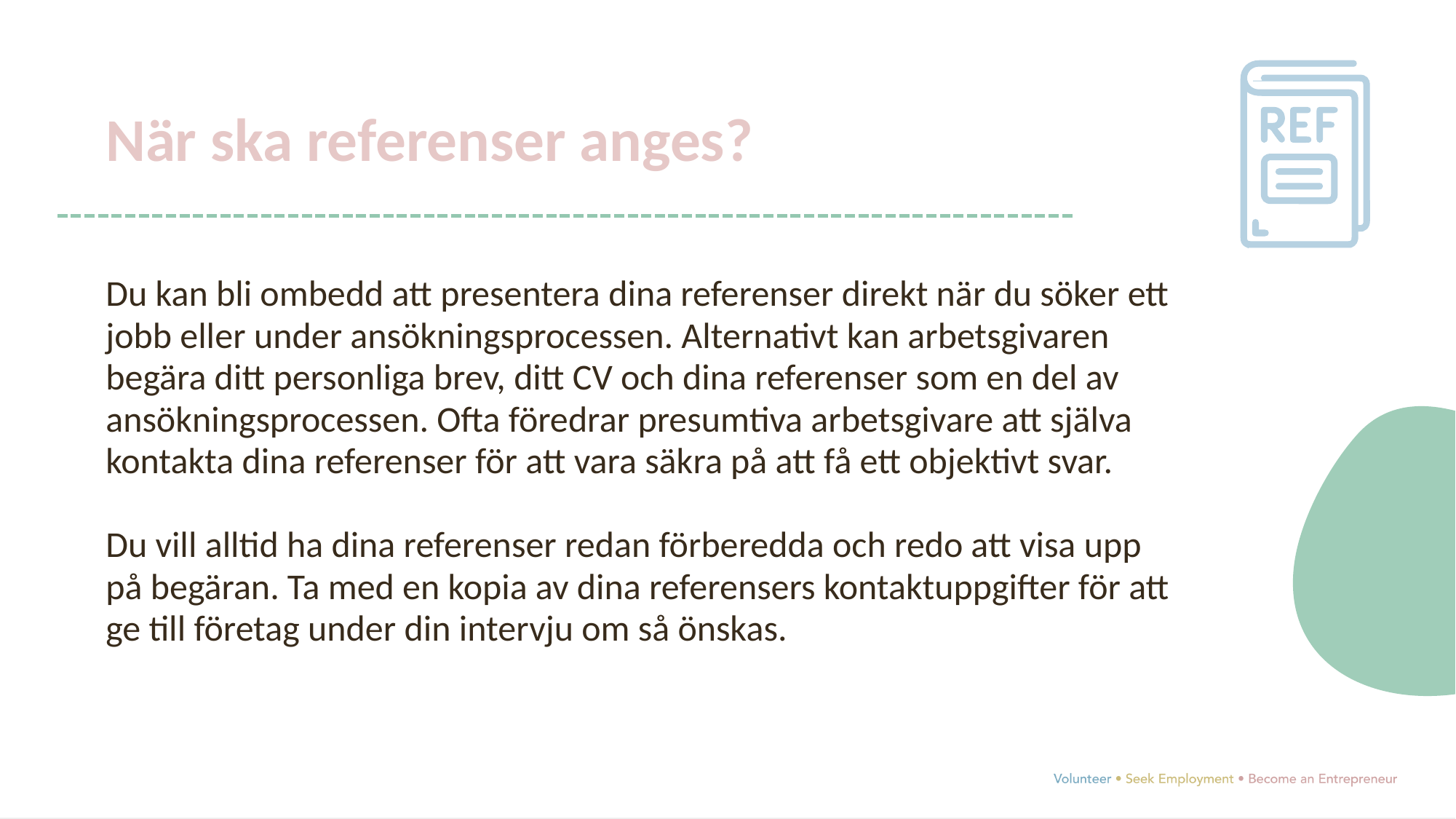

När ska referenser anges?

Du kan bli ombedd att presentera dina referenser direkt när du söker ett jobb eller under ansökningsprocessen. Alternativt kan arbetsgivaren begära ditt personliga brev, ditt CV och dina referenser som en del av ansökningsprocessen. Ofta föredrar presumtiva arbetsgivare att själva kontakta dina referenser för att vara säkra på att få ett objektivt svar.

Du vill alltid ha dina referenser redan förberedda och redo att visa upp på begäran. Ta med en kopia av dina referensers kontaktuppgifter för att ge till företag under din intervju om så önskas.